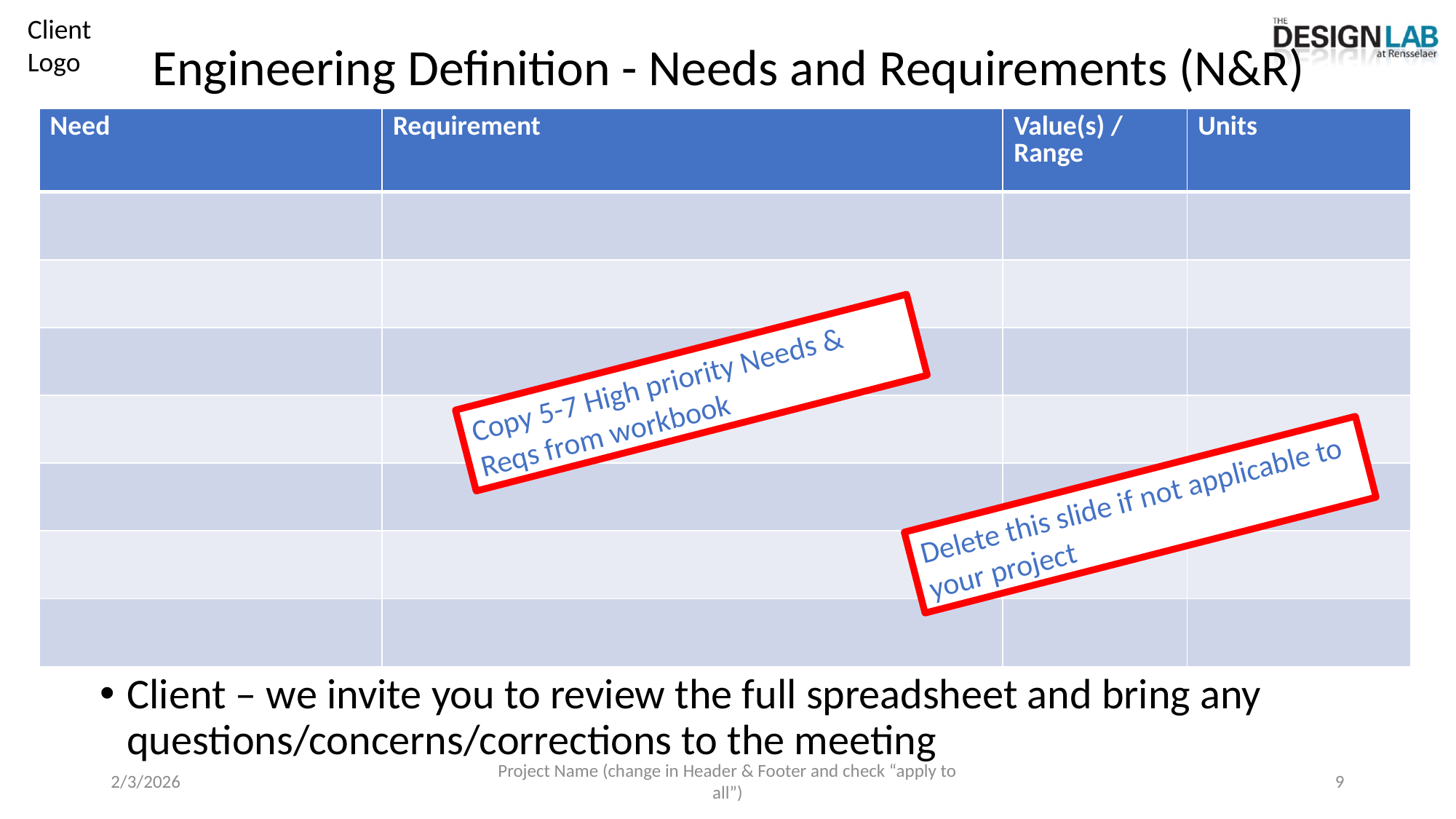

# Engineering Definition - Needs and Requirements (N&R)
| Need | Requirement | Value(s) / Range | Units |
| --- | --- | --- | --- |
|  |  |  |  |
|  |  |  |  |
|  |  |  |  |
|  |  |  |  |
|  |  |  |  |
|  |  |  |  |
|  |  |  |  |
Copy 5-7 High priority Needs & Reqs from workbook
Delete this slide if not applicable to your project
Client – we invite you to review the full spreadsheet and bring any questions/concerns/corrections to the meeting
2/3/2026
Project Name (change in Header & Footer and check “apply to all”)
9